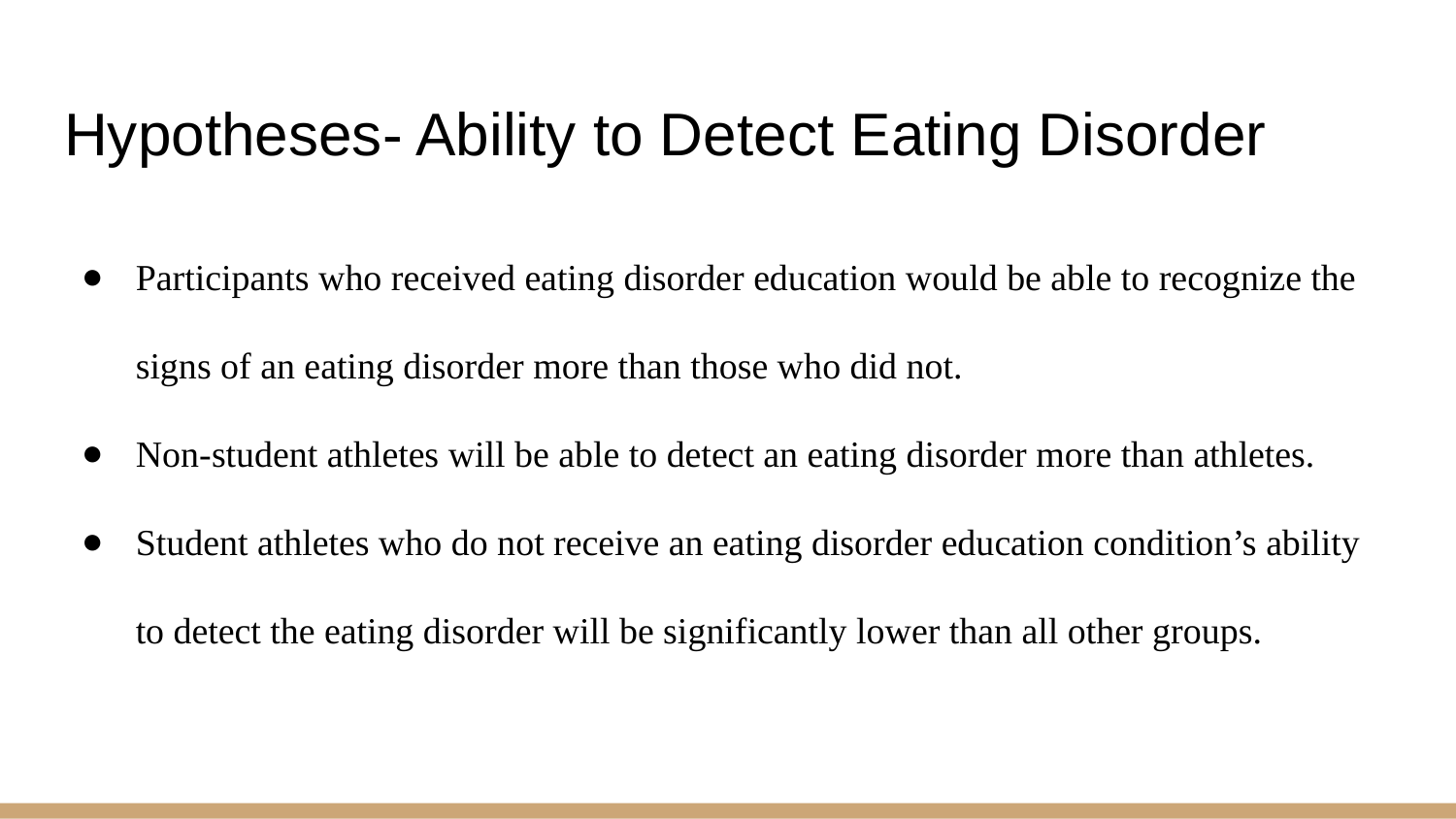

# Hypotheses- Ability to Detect Eating Disorder
Participants who received eating disorder education would be able to recognize the signs of an eating disorder more than those who did not.
Non-student athletes will be able to detect an eating disorder more than athletes.
Student athletes who do not receive an eating disorder education condition’s ability to detect the eating disorder will be significantly lower than all other groups.